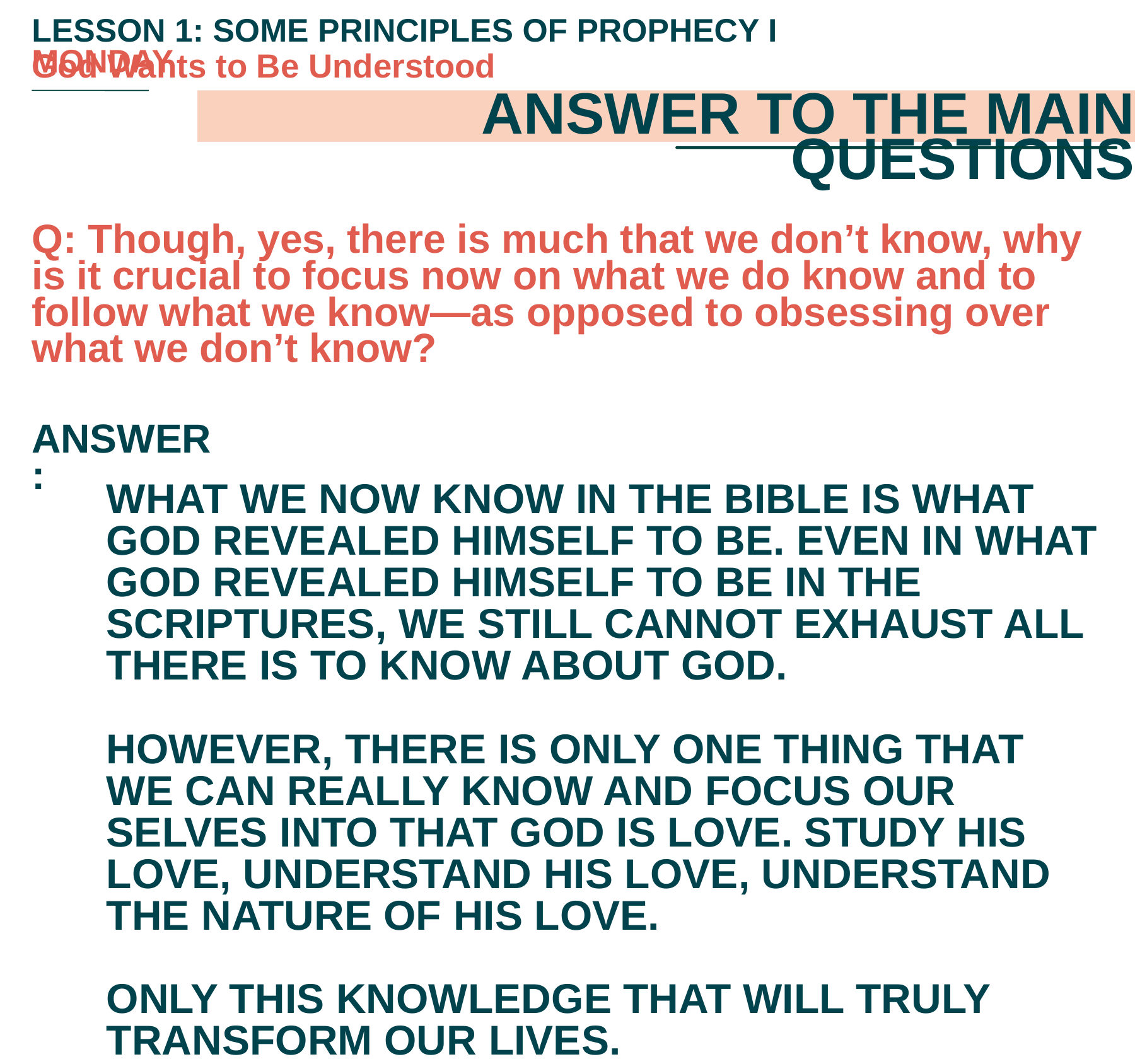

LESSON 1: SOME PRINCIPLES OF PROPHECY I MONDAY
God Wants to Be Understood

ANSWER TO THE MAIN QUESTIONS

Q: Though, yes, there is much that we don’t know, why is it crucial to focus now on what we do know and to follow what we know—as opposed to obsessing over what we don’t know?
ANSWER:
WHAT WE NOW KNOW IN THE BIBLE IS WHAT GOD REVEALED HIMSELF TO BE. EVEN IN WHAT GOD REVEALED HIMSELF TO BE IN THE SCRIPTURES, WE STILL CANNOT EXHAUST ALL THERE IS TO KNOW ABOUT GOD.

HOWEVER, THERE IS ONLY ONE THING THAT WE CAN REALLY KNOW AND FOCUS OUR SELVES INTO THAT GOD IS LOVE. STUDY HIS LOVE, UNDERSTAND HIS LOVE, UNDERSTAND THE NATURE OF HIS LOVE.

ONLY THIS KNOWLEDGE THAT WILL TRULY TRANSFORM OUR LIVES.